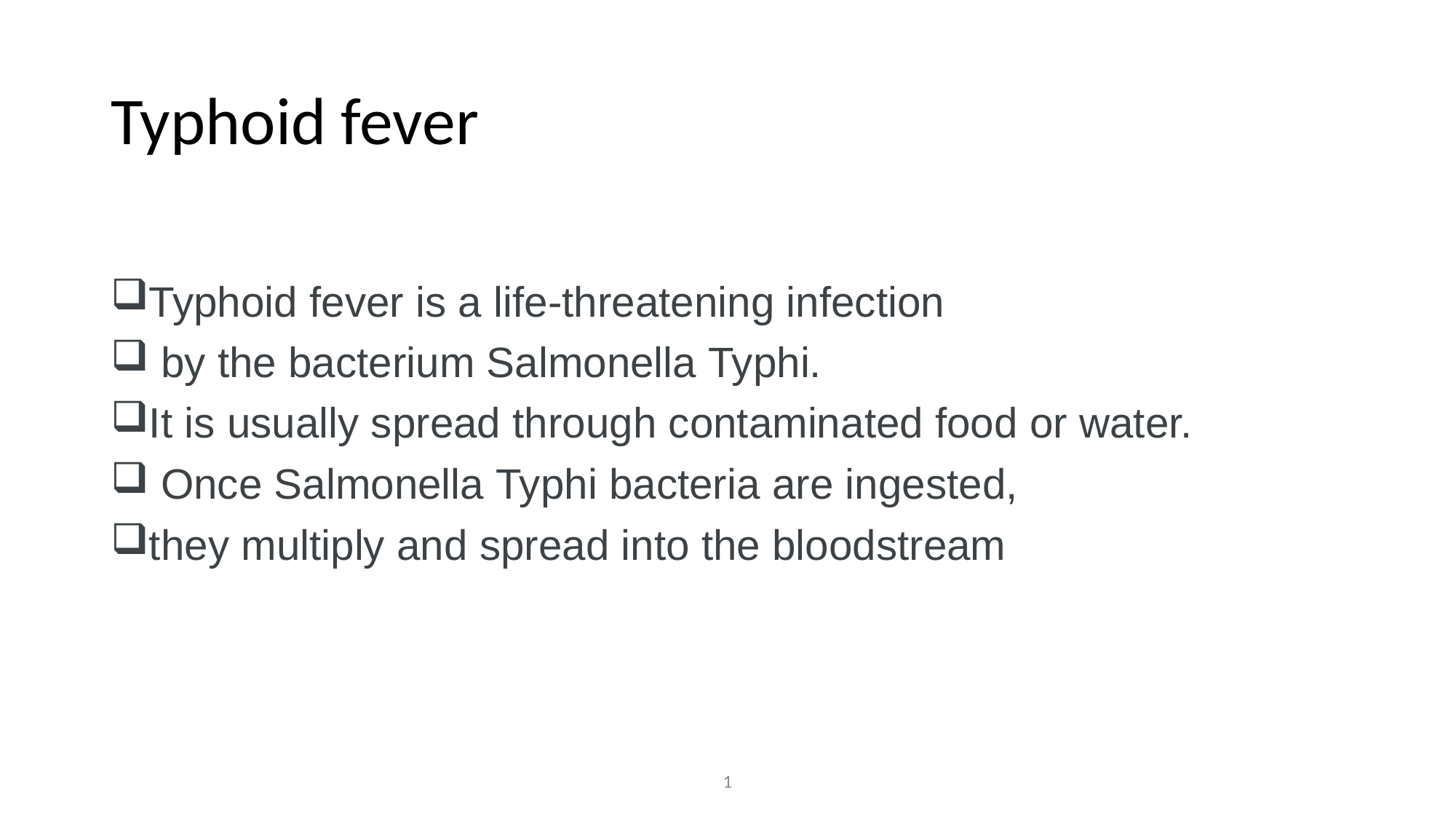

# Typhoid fever
Typhoid fever is a life-threatening infection
 by the bacterium Salmonella Typhi.
It is usually spread through contaminated food or water.
 Once Salmonella Typhi bacteria are ingested,
they multiply and spread into the bloodstream
1